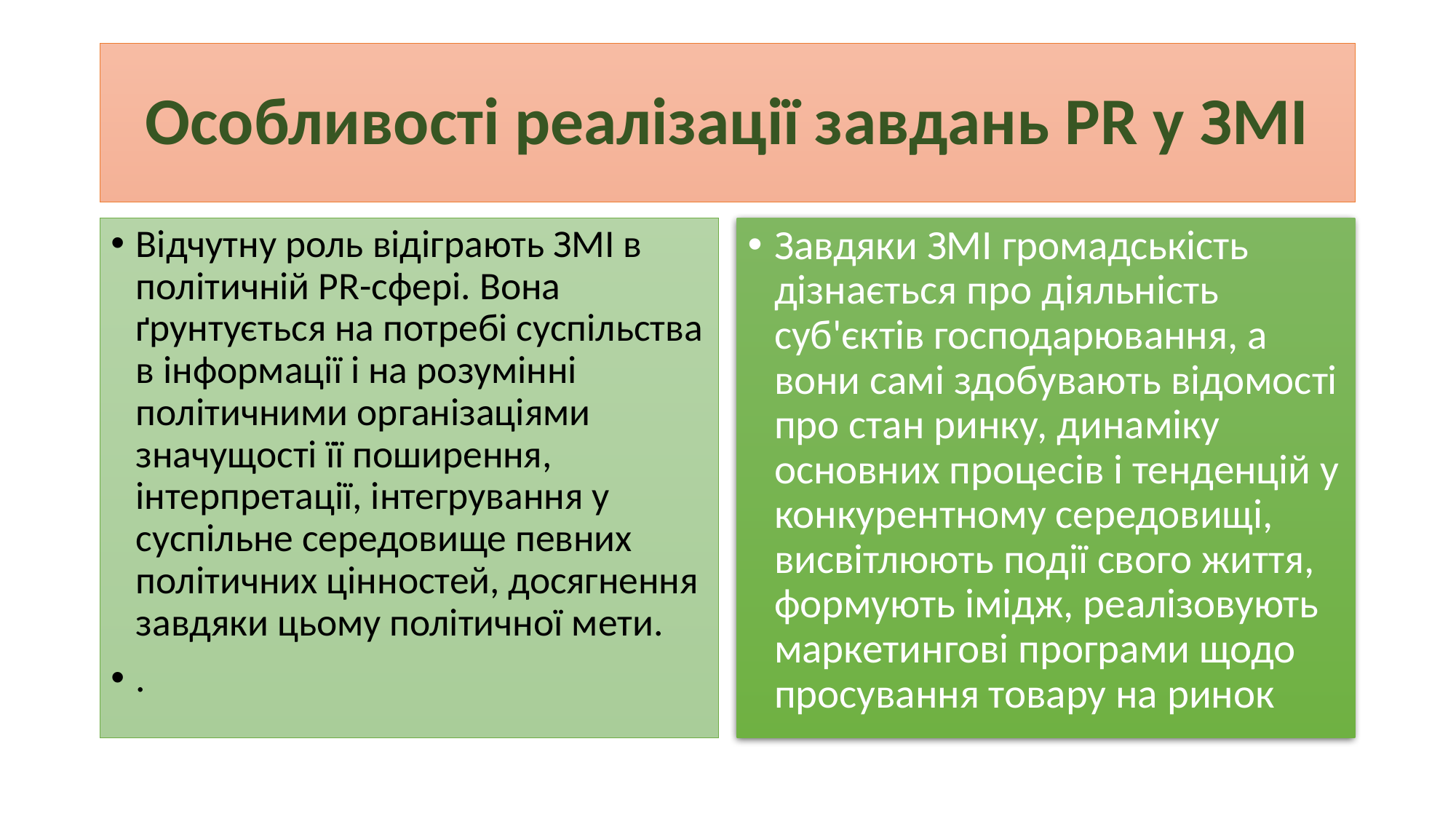

# Особливості реалізації завдань PR у ЗМІ
Відчутну роль відіграють ЗМІ в політичній PR-сфері. Вона ґрунтується на потребі суспільства в інформації і на розумінні політичними організаціями значущості її поширення, інтерпретації, інтегрування у суспільне середовище певних політичних цінностей, досягнення завдяки цьому політичної мети.
.
Завдяки ЗМІ громадськість дізнається про діяльність суб'єктів господарювання, а вони самі здобувають відомості про стан ринку, динаміку основних процесів і тенденцій у конкурентному середовищі, висвітлюють події свого життя, формують імідж, реалізовують маркетингові програми щодо просування товару на ринок